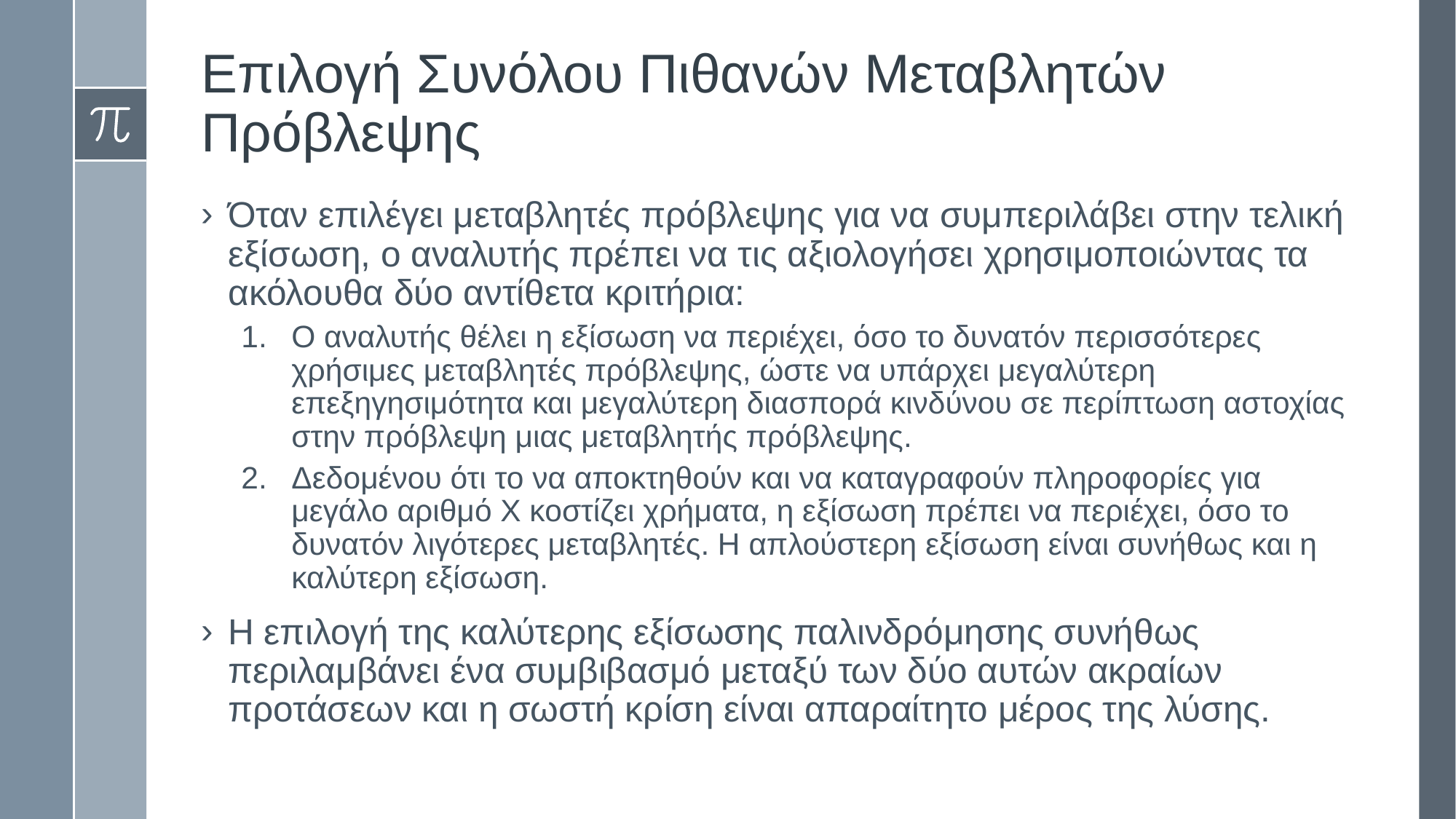

# Επιλογή Συνόλου Πιθανών Μεταβλητών Πρόβλεψης
Όταν επιλέγει μεταβλητές πρόβλεψης για να συμπεριλάβει στην τελική εξίσωση, ο αναλυτής πρέπει να τις αξιολογήσει χρησιμοποιώντας τα ακόλουθα δύο αντίθετα κριτήρια:
Ο αναλυτής θέλει η εξίσωση να περιέχει, όσο το δυνατόν περισσότερες χρήσιμες μεταβλητές πρόβλεψης, ώστε να υπάρχει μεγαλύτερη επεξηγησιμότητα και μεγαλύτερη διασπορά κινδύνου σε περίπτωση αστοχίας στην πρόβλεψη μιας μεταβλητής πρόβλεψης.
Δεδομένου ότι το να αποκτηθούν και να καταγραφούν πληροφορίες για μεγάλο αριθμό Χ κοστίζει χρήματα, η εξίσωση πρέπει να περιέχει, όσο το δυνατόν λιγότερες μεταβλητές. Η απλούστερη εξίσωση είναι συνήθως και η καλύτερη εξίσωση.
Η επιλογή της καλύτερης εξίσωσης παλινδρόμησης συνήθως περιλαμβάνει ένα συμβιβασμό μεταξύ των δύο αυτών ακραίων προτάσεων και η σωστή κρίση είναι απαραίτητο μέρος της λύσης.